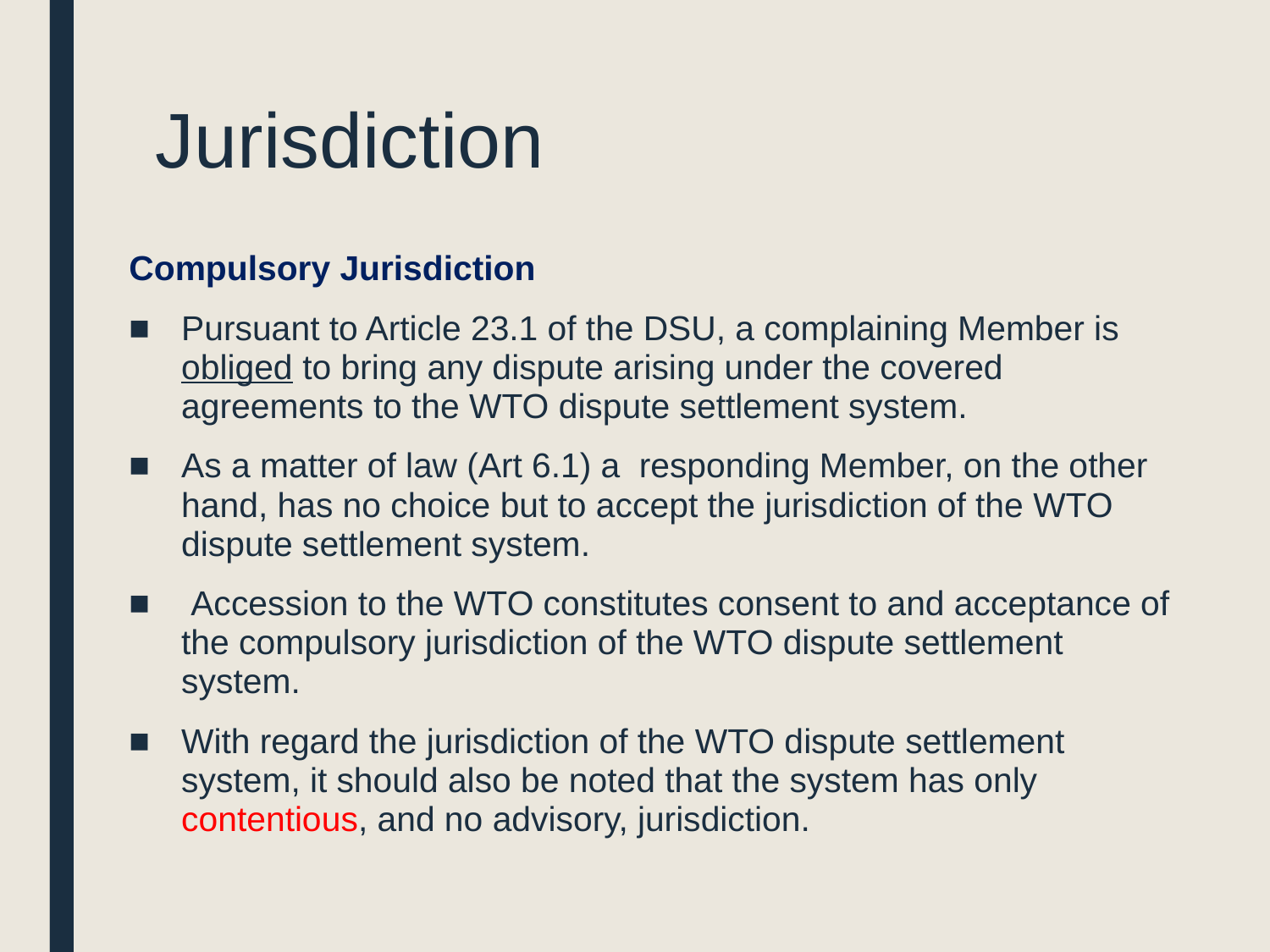

# Jurisdiction
Compulsory Jurisdiction
Pursuant to Article 23.1 of the DSU, a complaining Member is obliged to bring any dispute arising under the covered agreements to the WTO dispute settlement system.
As a matter of law (Art 6.1) a  responding Member, on the other hand, has no choice but to accept the jurisdiction of the WTO dispute settlement system.
 Accession to the WTO constitutes consent to and acceptance of the compulsory jurisdiction of the WTO dispute settlement system.
With regard the jurisdiction of the WTO dispute settlement system, it should also be noted that the system has only contentious, and no advisory, jurisdiction.